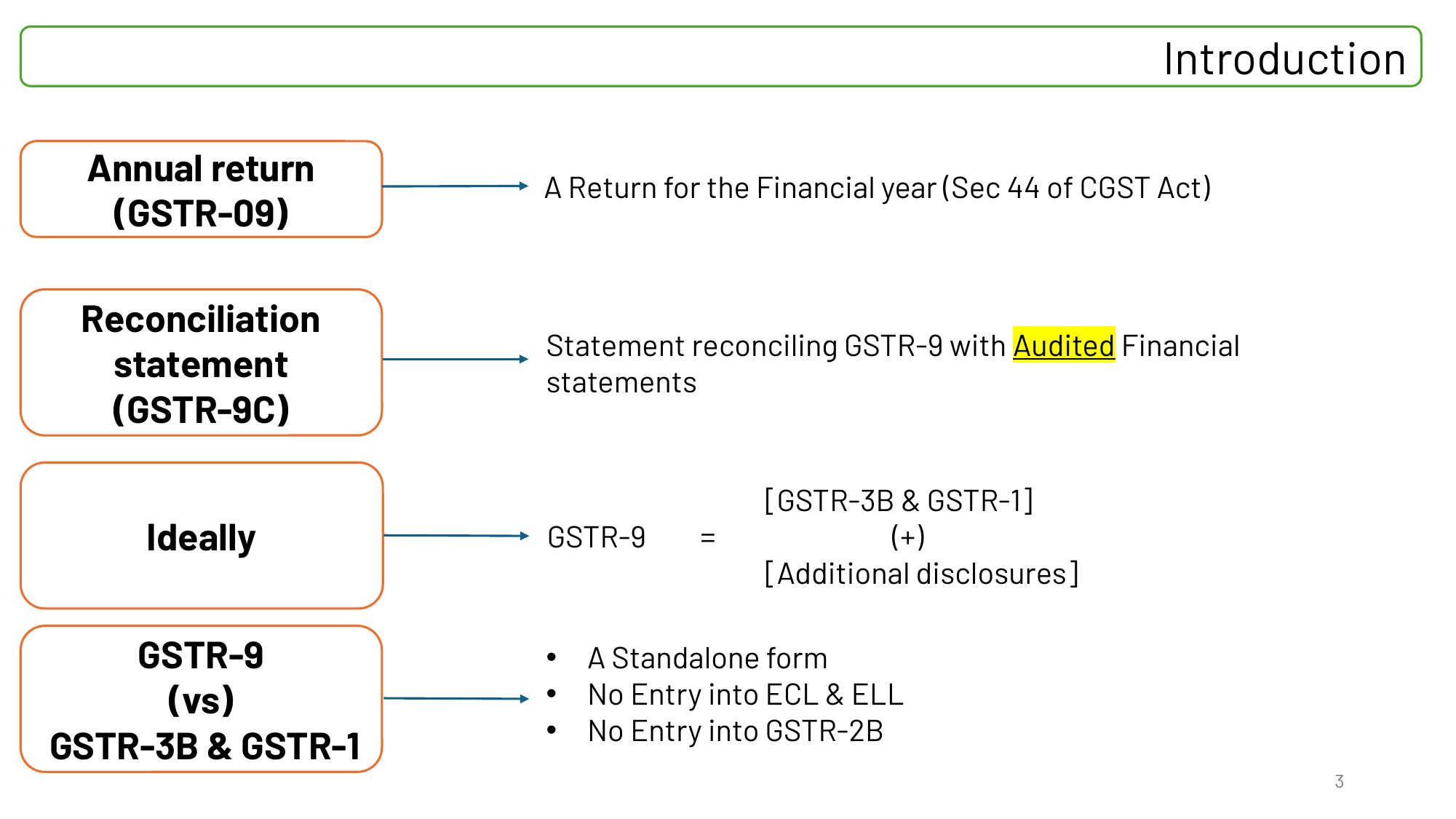

Introduction
A Return for the Financial year (Sec 44 of CGST Act)
Annual return
(GSTR-09)
Reconciliation statement
(GSTR-9C)
Statement reconciling GSTR-9 with Audited Financial statements
Ideally
		[GSTR-3B & GSTR-1]
GSTR-9         = 		   (+)
		[Additional disclosures]
GSTR-9
(vs)
 GSTR-3B & GSTR-1
A Standalone form
No Entry into ECL & ELL
No Entry into GSTR-2B
3